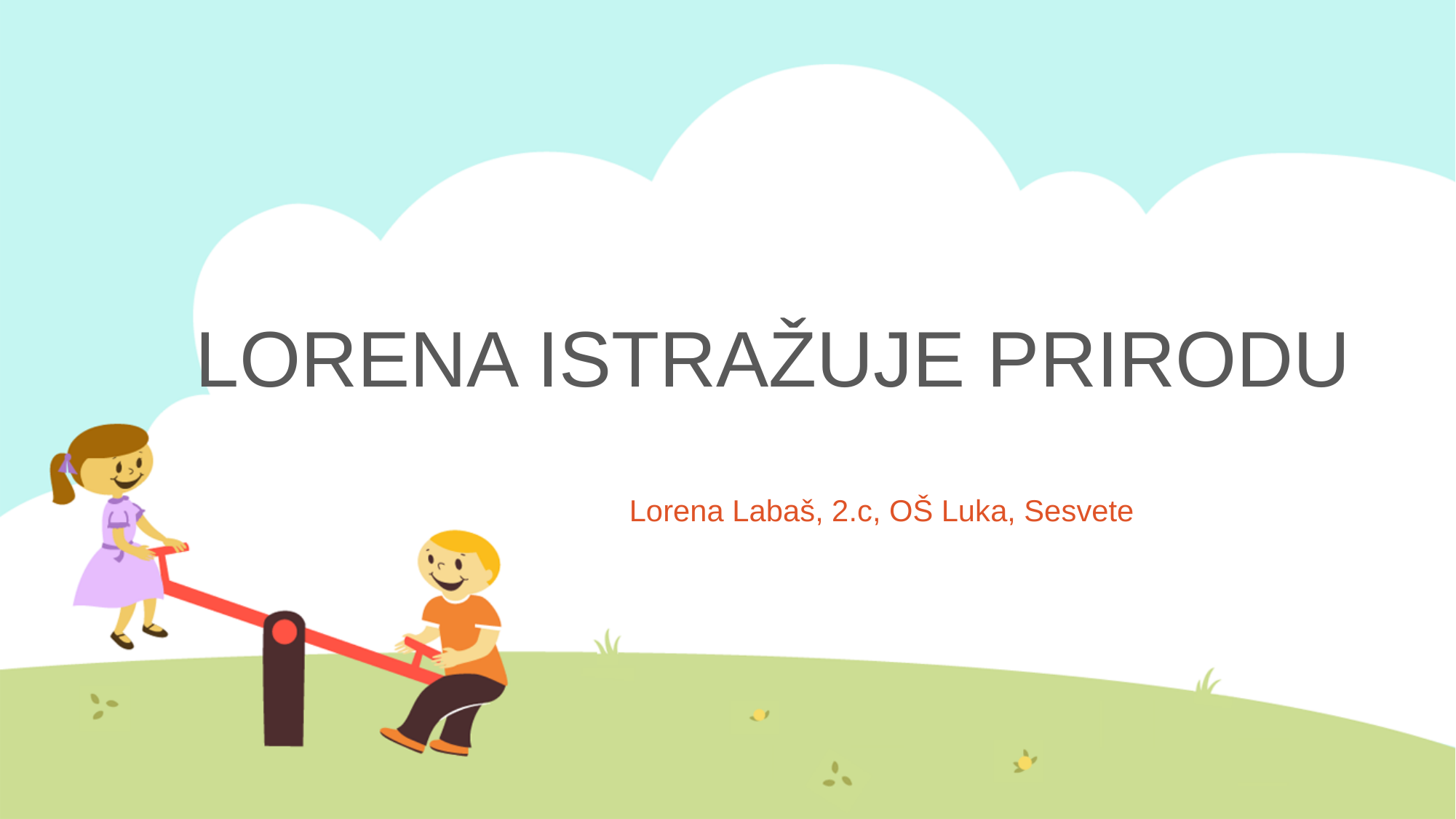

# LORENA ISTRAŽUJE PRIRODU
Lorena Labaš, 2.c, OŠ Luka, Sesvete